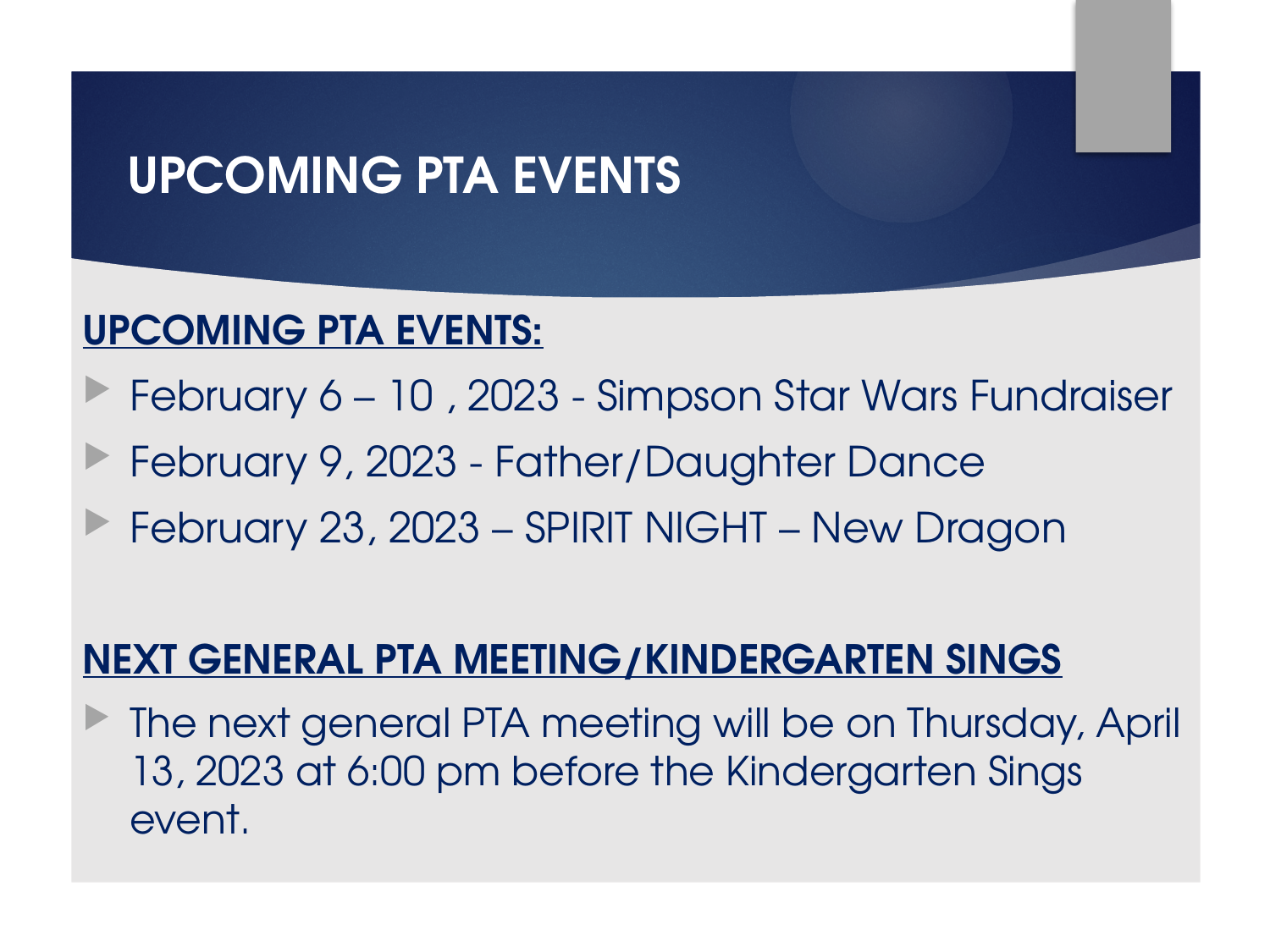

# UPCOMING PTA EVENTS
UPCOMING PTA EVENTS:
February 6 – 10 , 2023 - Simpson Star Wars Fundraiser
February 9, 2023 - Father/Daughter Dance
February 23, 2023 – SPIRIT NIGHT – New Dragon

NEXT GENERAL PTA MEETING/KINDERGARTEN SINGS
The next general PTA meeting will be on Thursday, April 13, 2023 at 6:00 pm before the Kindergarten Sings event.